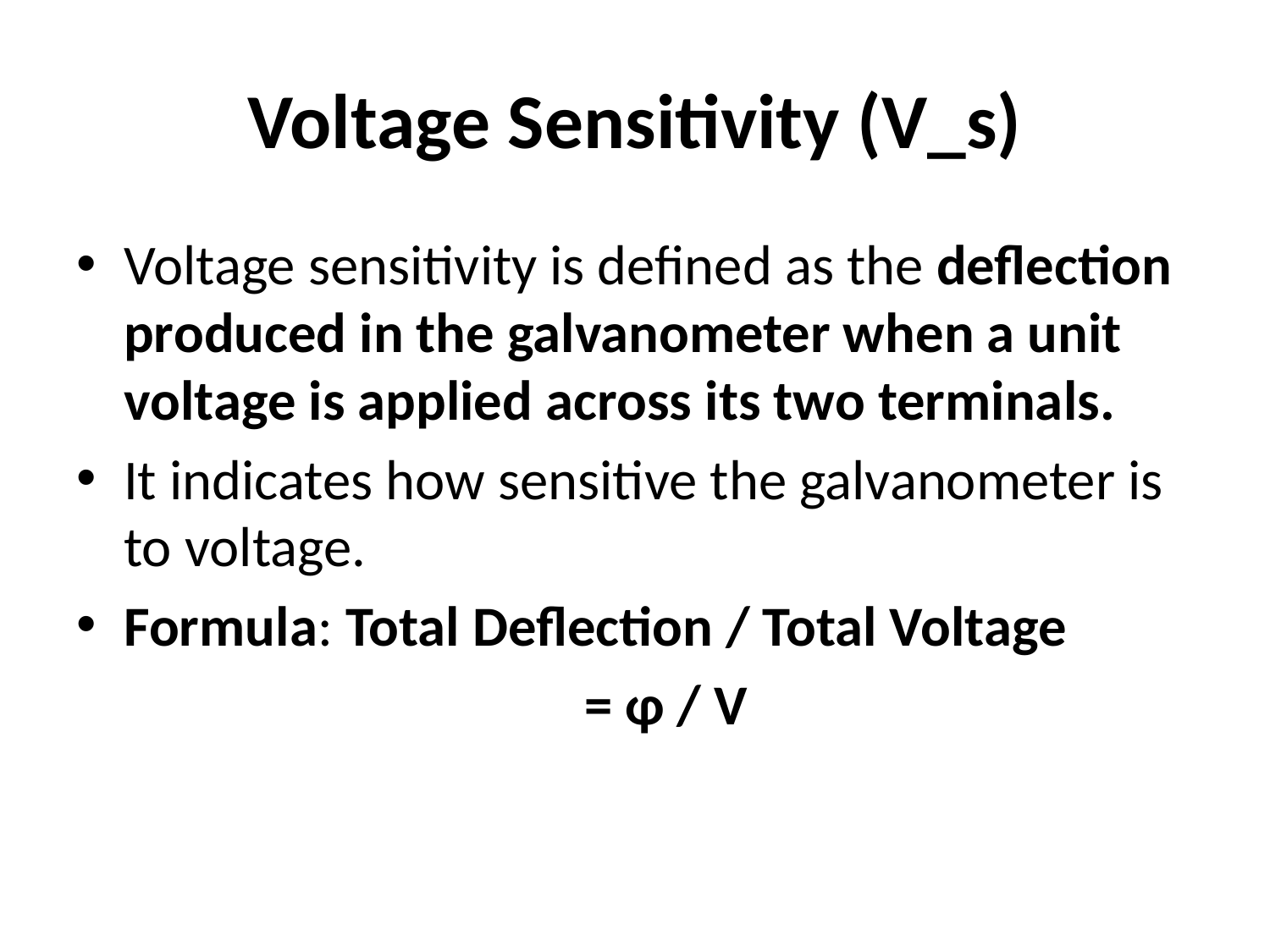

# Voltage Sensitivity (V_s)
Voltage sensitivity is defined as the deflection produced in the galvanometer when a unit voltage is applied across its two terminals.
It indicates how sensitive the galvanometer is to voltage.
Formula: Total Deflection / Total Voltage
				= φ / V